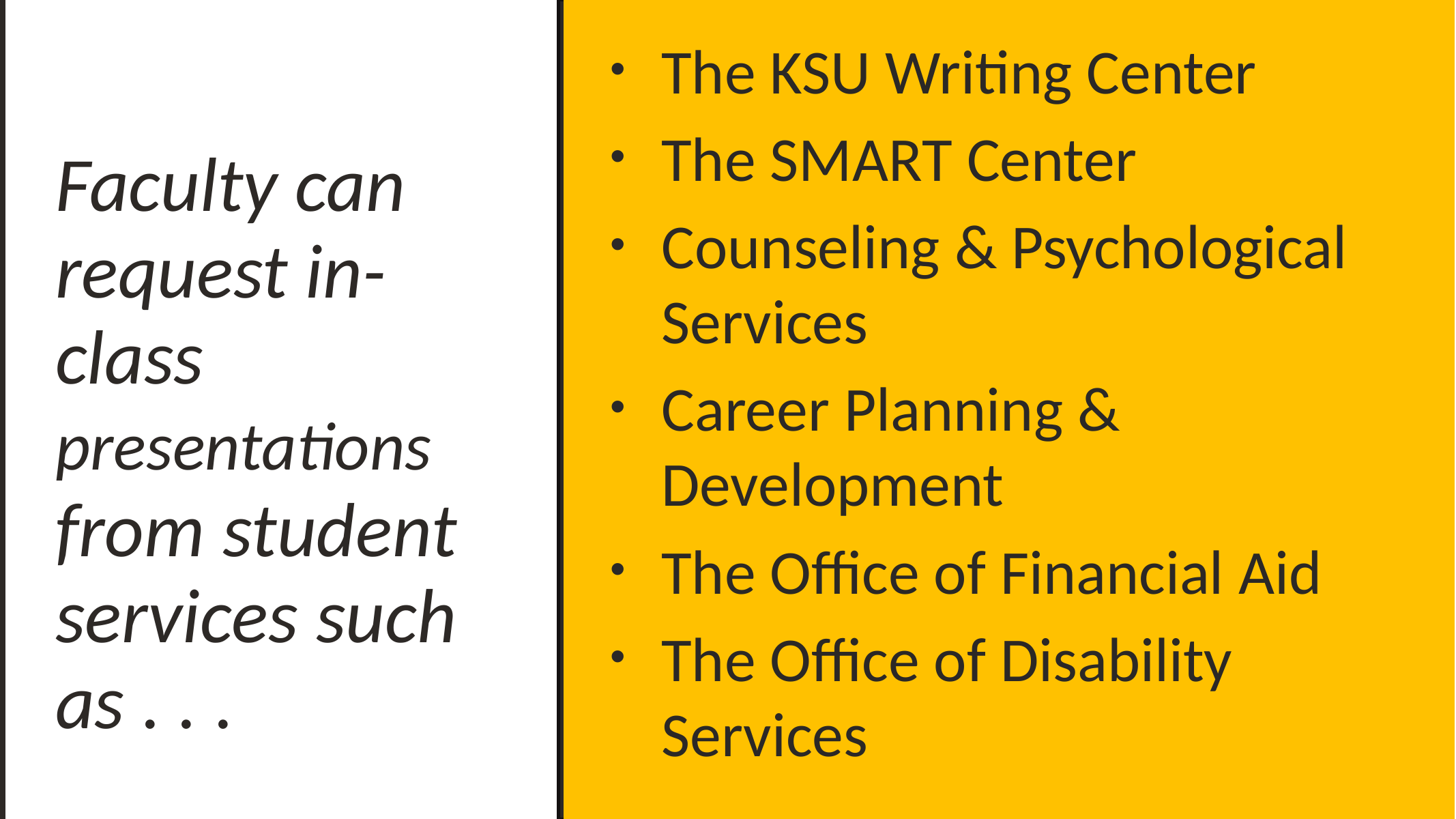

The KSU Writing Center
The SMART Center
Counseling & Psychological Services
Career Planning & Development
The Office of Financial Aid
The Office of Disability Services

Faculty can request in-class presentations from student services such as . . .